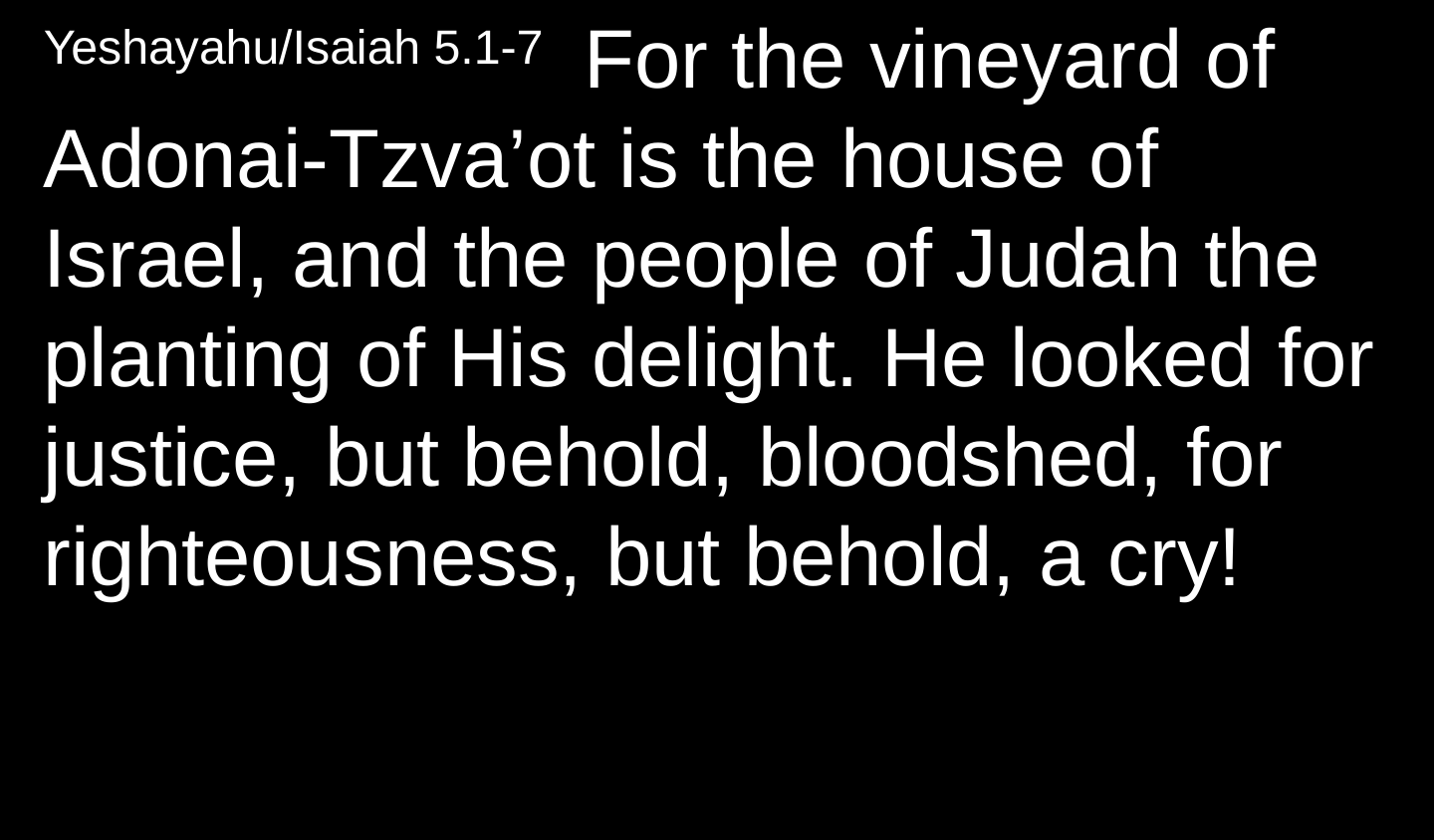

Yeshayahu/Isaiah 5.1-7   For the vineyard of Adonai-Tzva’ot is the house of Israel, and the people of Judah the planting of His delight. He looked for justice, but behold, bloodshed, for righteousness, but behold, a cry!